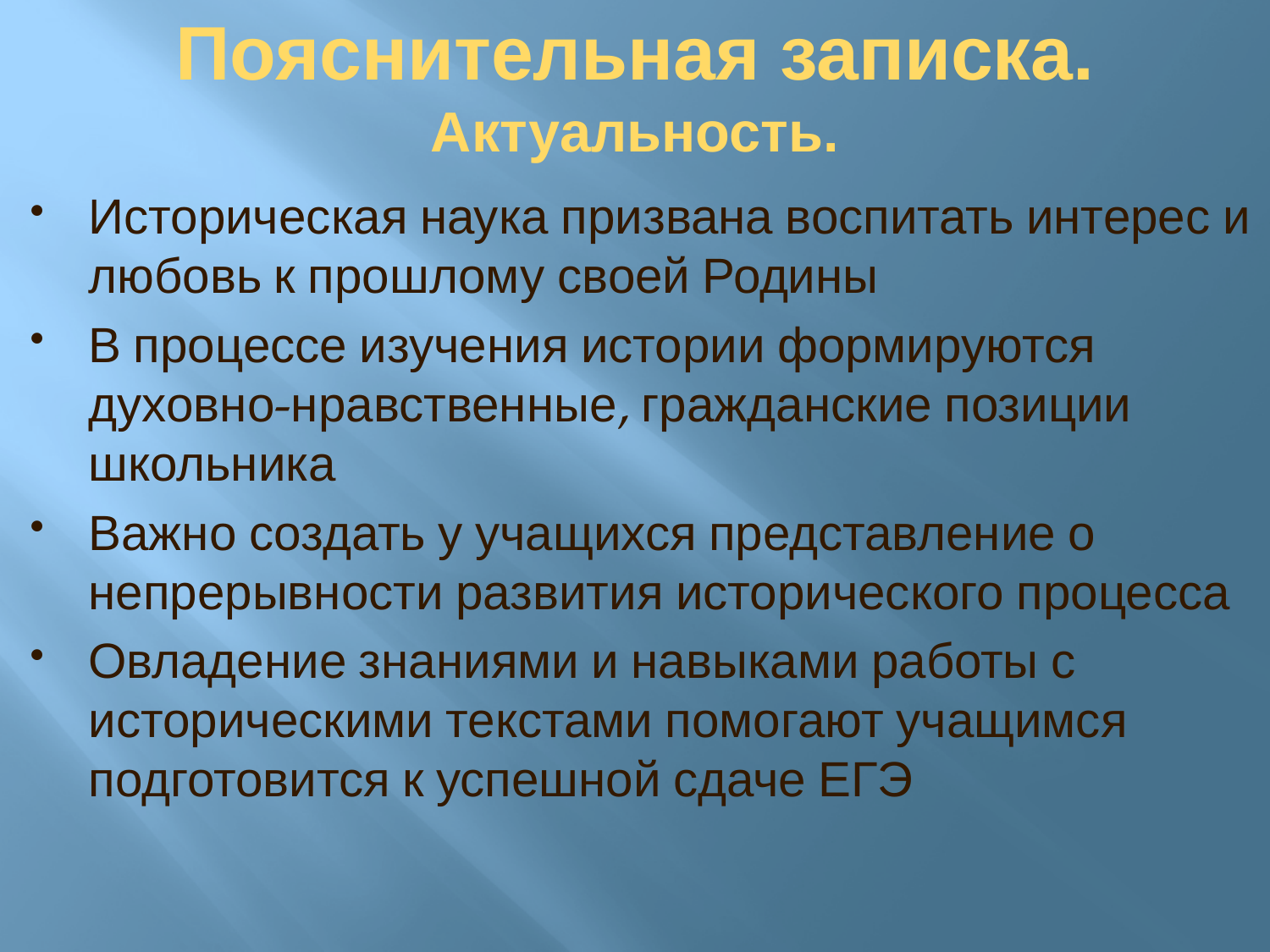

# Пояснительная записка. Актуальность.
Историческая наука призвана воспитать интерес и любовь к прошлому своей Родины
В процессе изучения истории формируются духовно-нравственные, гражданские позиции  школьника
Важно создать у учащихся представление о непрерывности развития исторического процесса
Овладение знаниями и навыками работы с историческими текстами помогают учащимся подготовится к успешной сдаче ЕГЭ